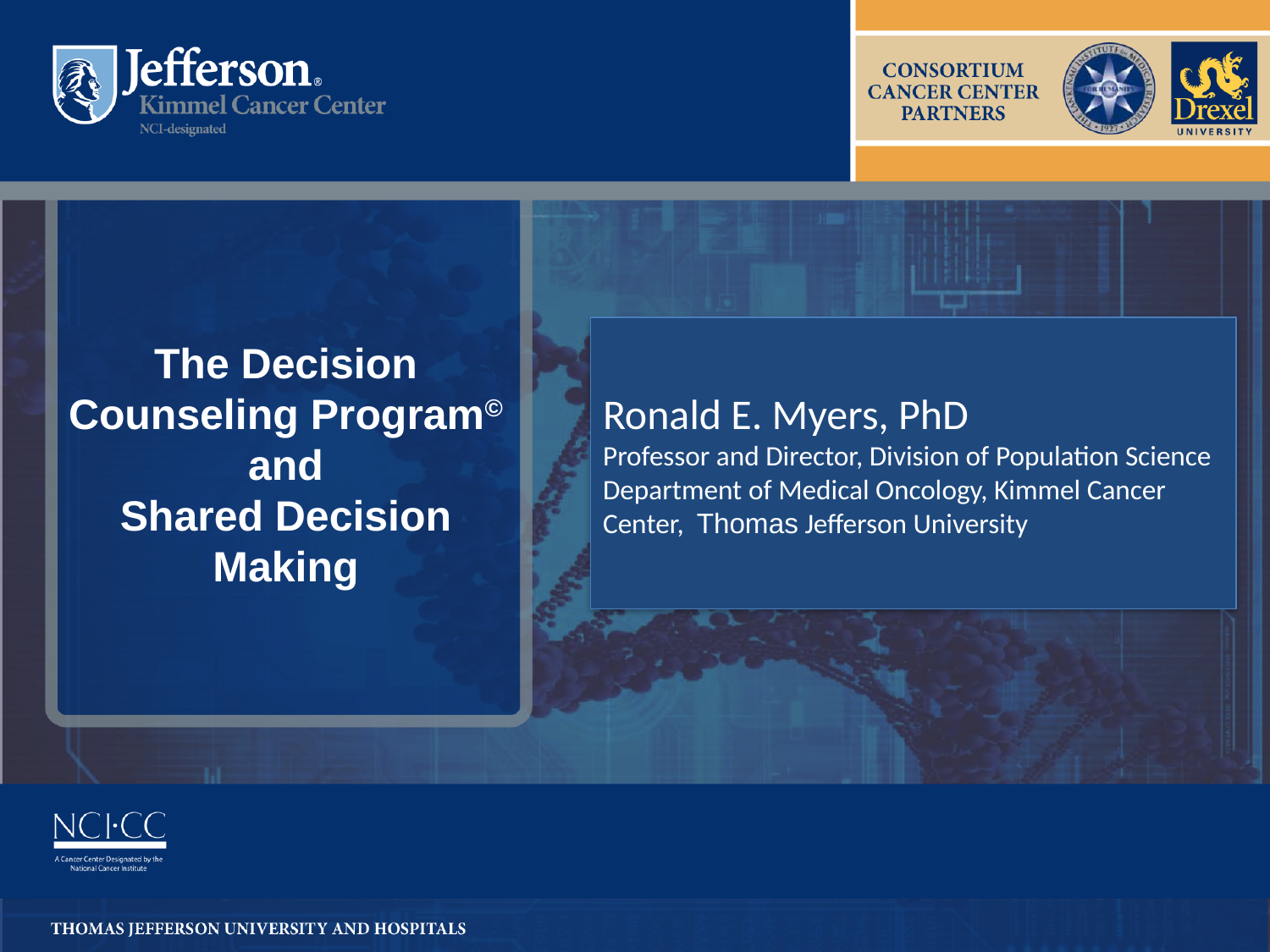

# The Decision Counseling Program© and Shared Decision Making
Ronald E. Myers, PhD
Professor and Director, Division of Population Science
Department of Medical Oncology, Kimmel Cancer Center,  Thomas Jefferson University